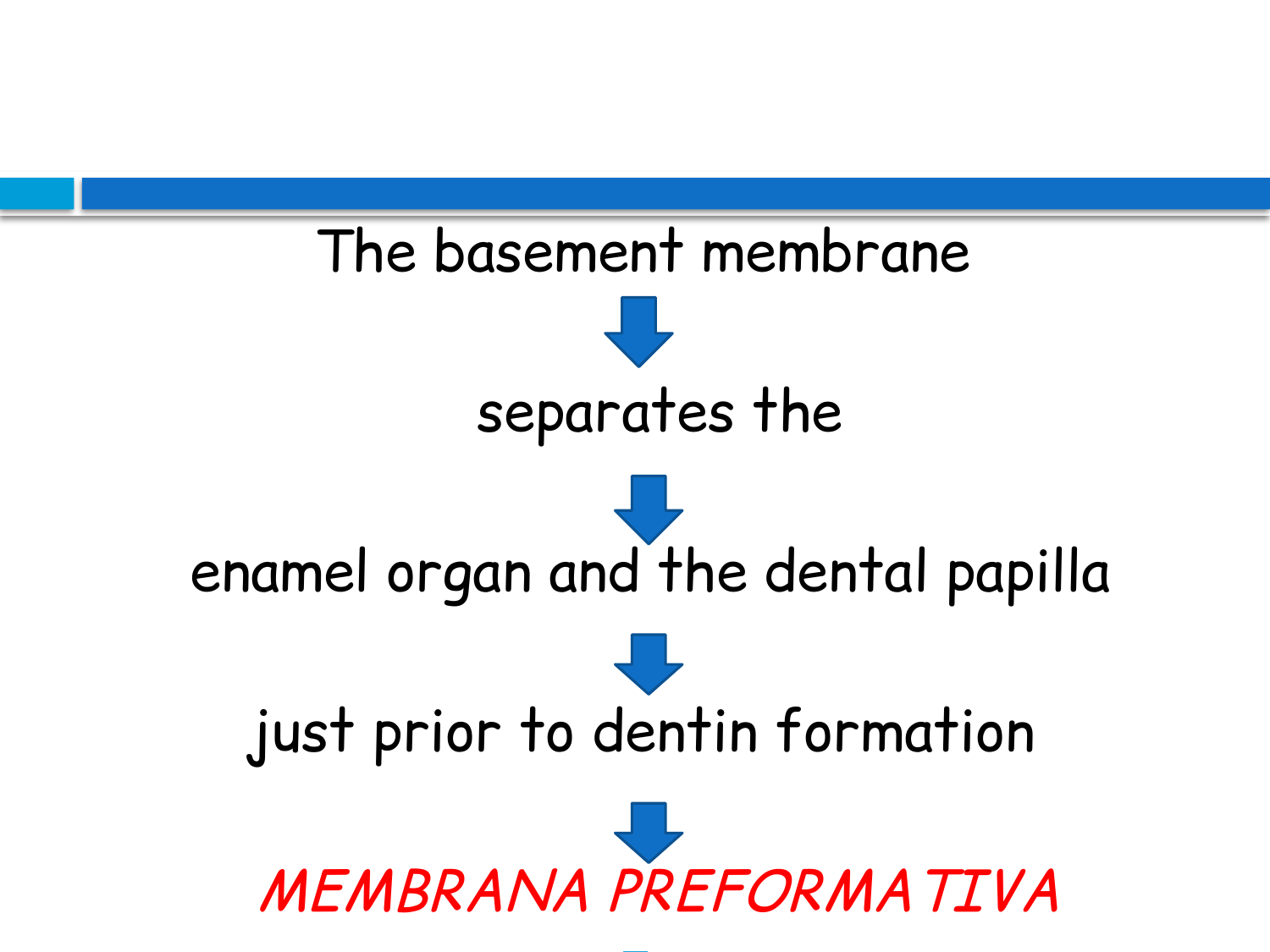

#
The basement membrane

 separates the

 enamel organ and the dental papilla

just prior to dentin formation

 MEMBRANA PREFORMATIVA